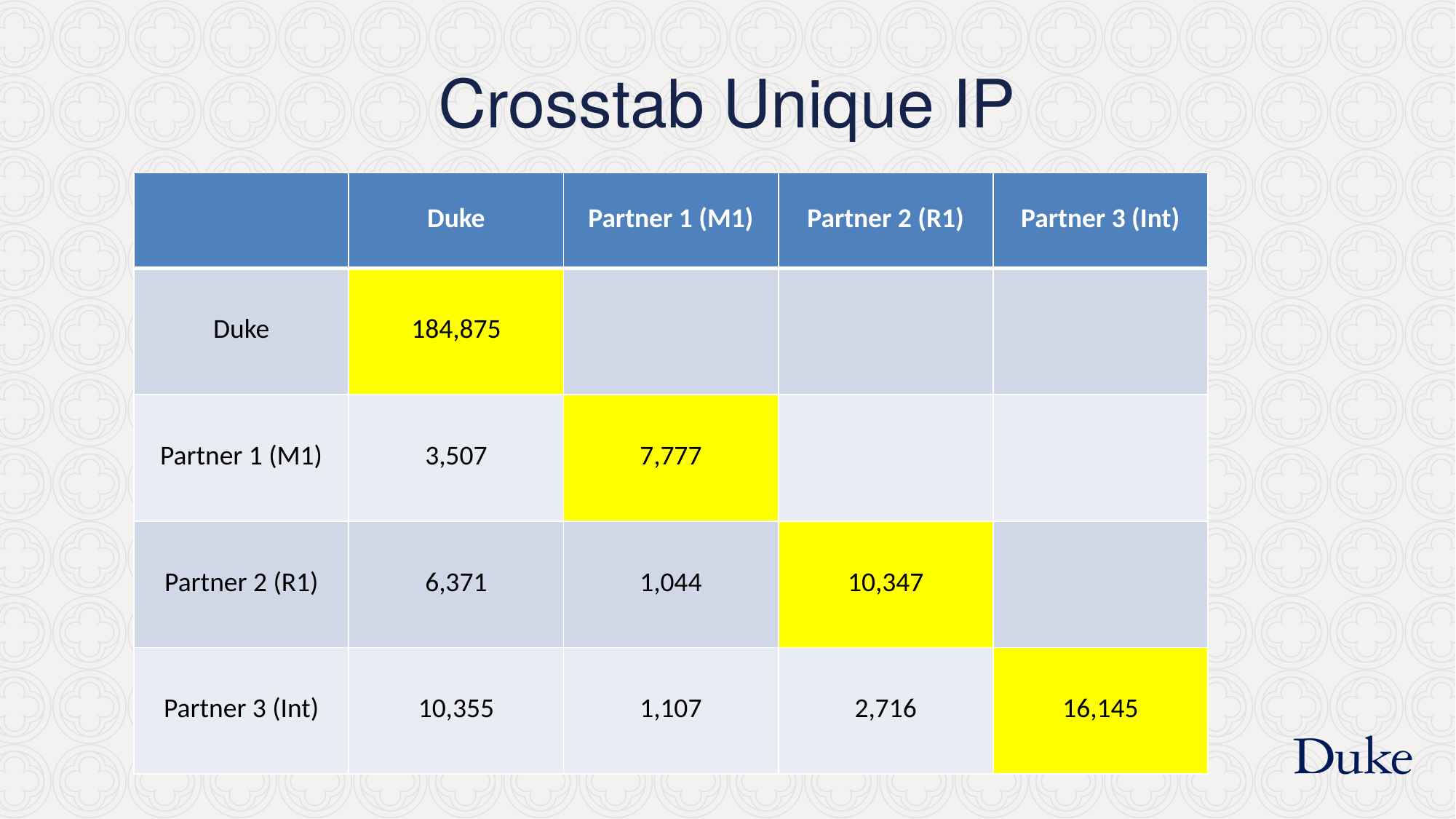

# Crosstab Unique IP
|  | Duke | Partner 1 (M1) | Partner 2 (R1) | Partner 3 (Int) |
| --- | --- | --- | --- | --- |
| Duke | 184,875 |  |  |  |
| Partner 1 (M1) | 3,507 | 7,777 |  |  |
| Partner 2 (R1) | 6,371 | 1,044 | 10,347 |  |
| Partner 3 (Int) | 10,355 | 1,107 | 2,716 | 16,145 |